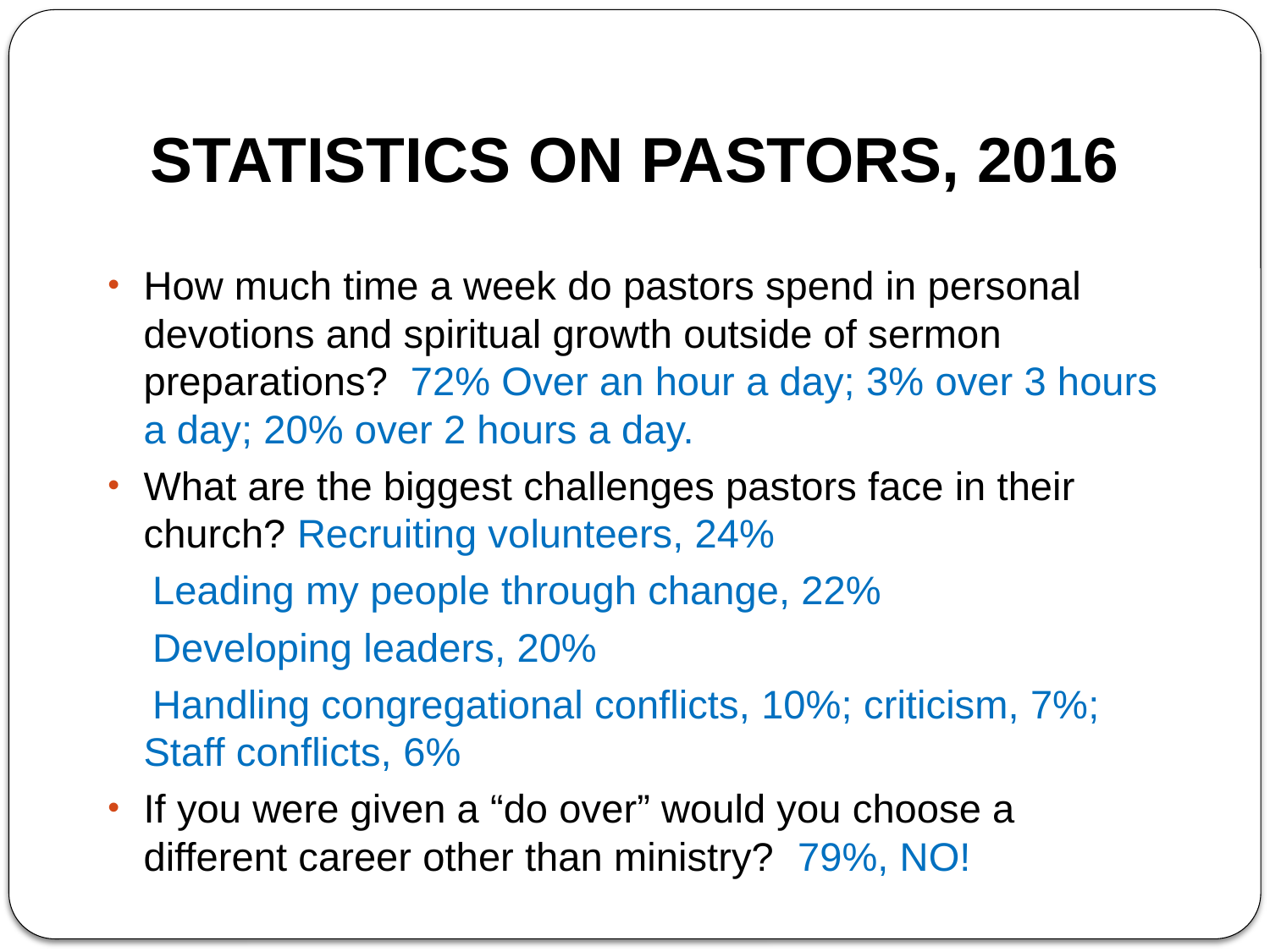

# STATISTICS ON PASTORS, 2016
How much time a week do pastors spend in personal devotions and spiritual growth outside of sermon preparations?  72% Over an hour a day; 3% over 3 hours a day; 20% over 2 hours a day.
What are the biggest challenges pastors face in their church? Recruiting volunteers, 24%
    Leading my people through change, 22%
    Developing leaders, 20%
    Handling congregational conflicts, 10%; criticism, 7%; Staff conflicts, 6%
If you were given a “do over” would you choose a different career other than ministry?  79%, NO!